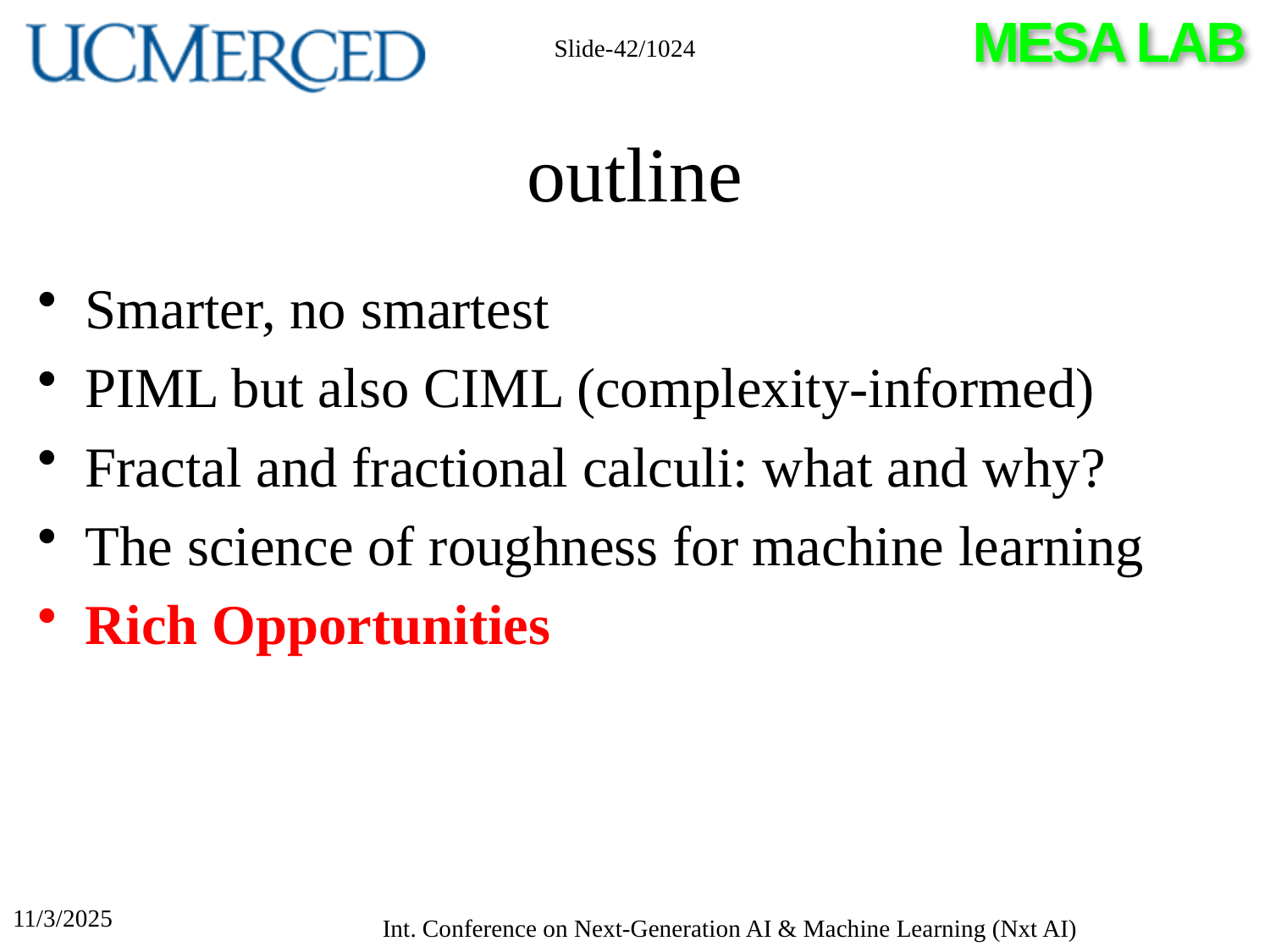

Slide-42/1024
# outline
Smarter, no smartest
PIML but also CIML (complexity-informed)
Fractal and fractional calculi: what and why?
The science of roughness for machine learning
Rich Opportunities
11/3/2025
Int. Conference on Next-Generation AI & Machine Learning (Nxt AI)